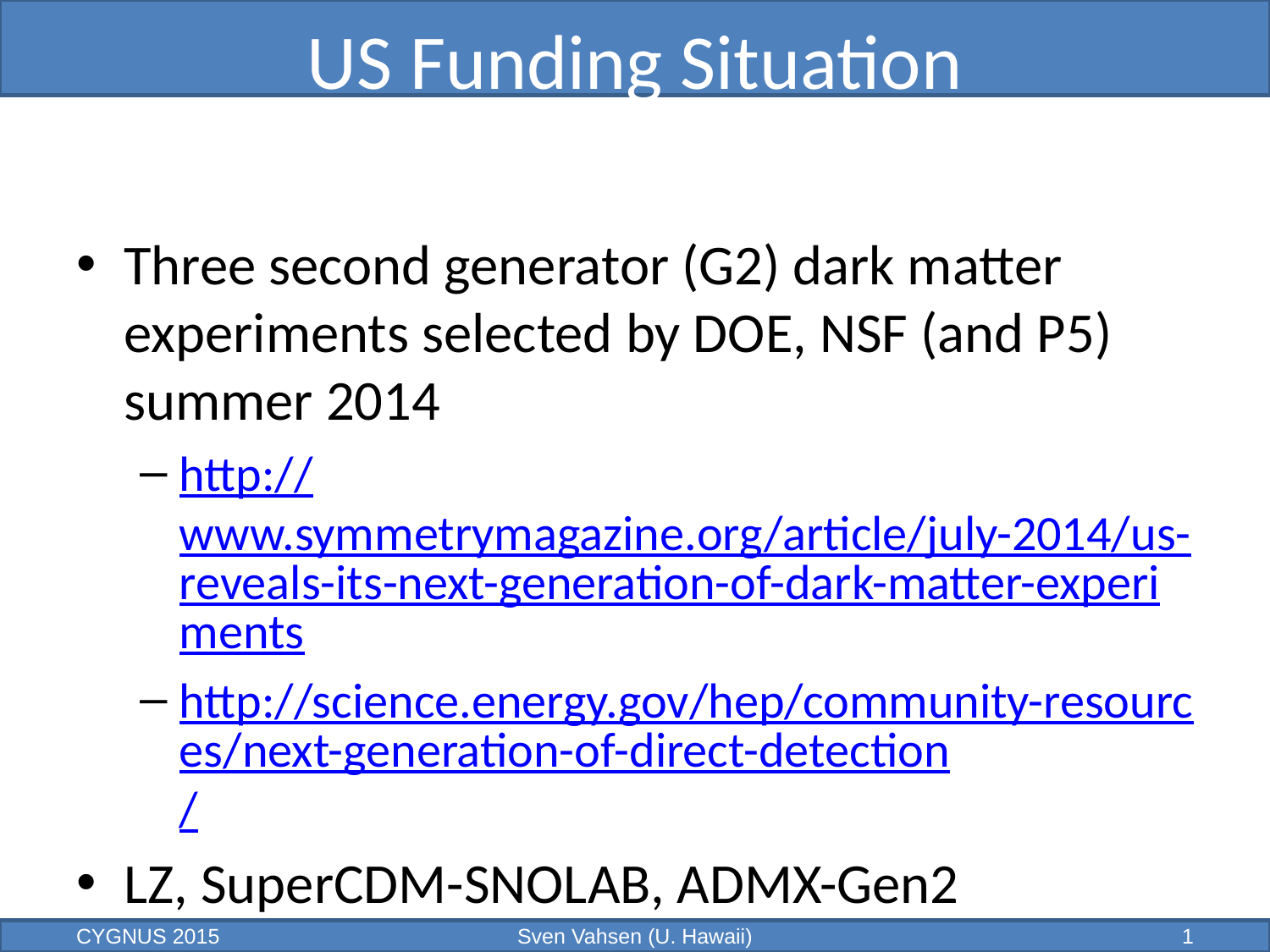

# US Funding Situation
Three second generator (G2) dark matter experiments selected by DOE, NSF (and P5) summer 2014
http://www.symmetrymagazine.org/article/july-2014/us-reveals-its-next-generation-of-dark-matter-experiments
http://science.energy.gov/hep/community-resources/next-generation-of-direct-detection/
LZ, SuperCDM-SNOLAB, ADMX-Gen2

CYGNUS 2015
Sven Vahsen (U. Hawaii)
1